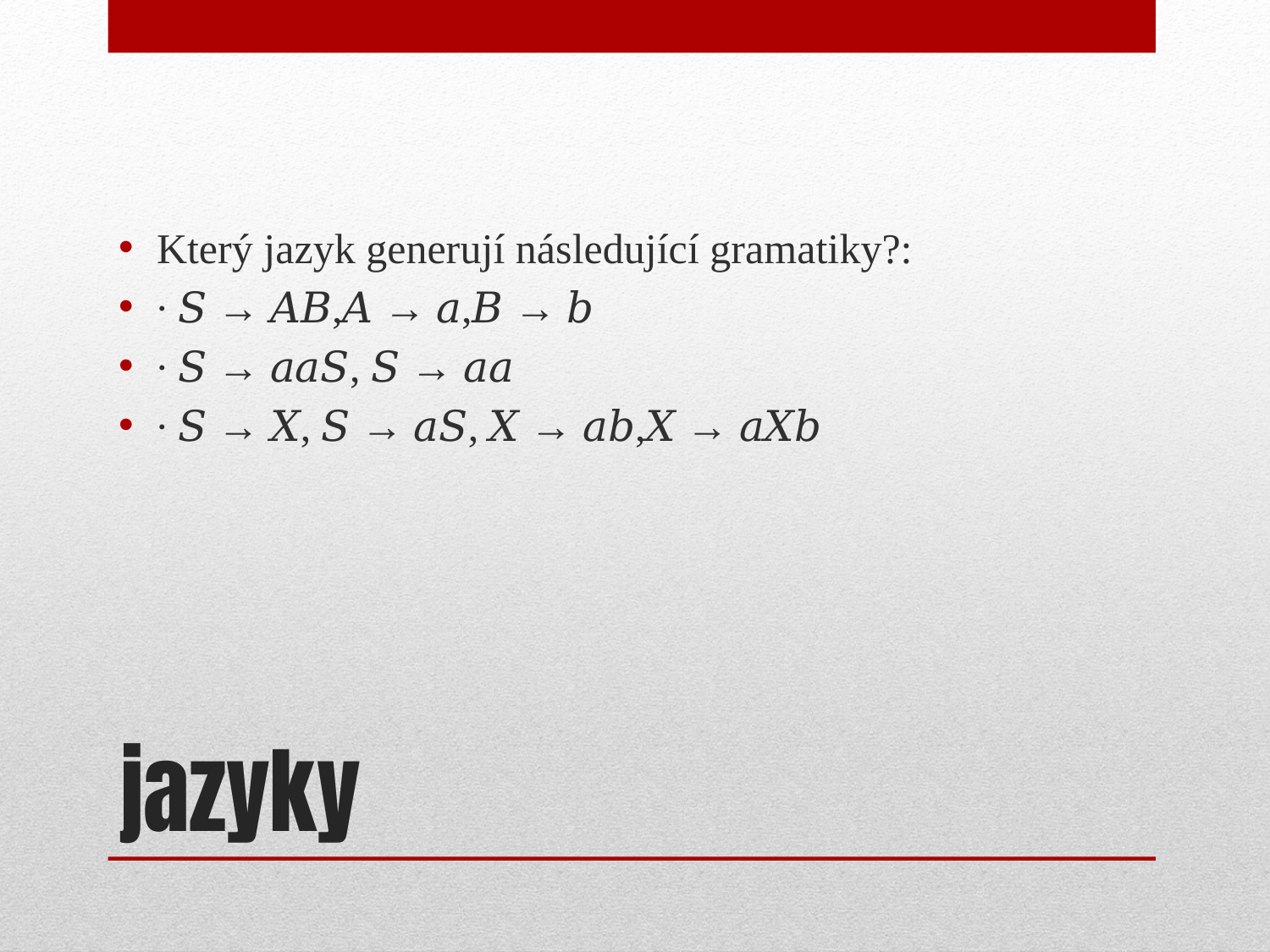

Který jazyk generují následující gramatiky?:
∙ 𝑆 → 𝐴𝐵,𝐴 → 𝑎,𝐵 → 𝑏
∙ 𝑆 → 𝑎𝑎𝑆, 𝑆 → 𝑎𝑎
∙ 𝑆 → 𝑋, 𝑆 → 𝑎𝑆, 𝑋 → 𝑎𝑏,𝑋 → 𝑎𝑋𝑏

# jazyky